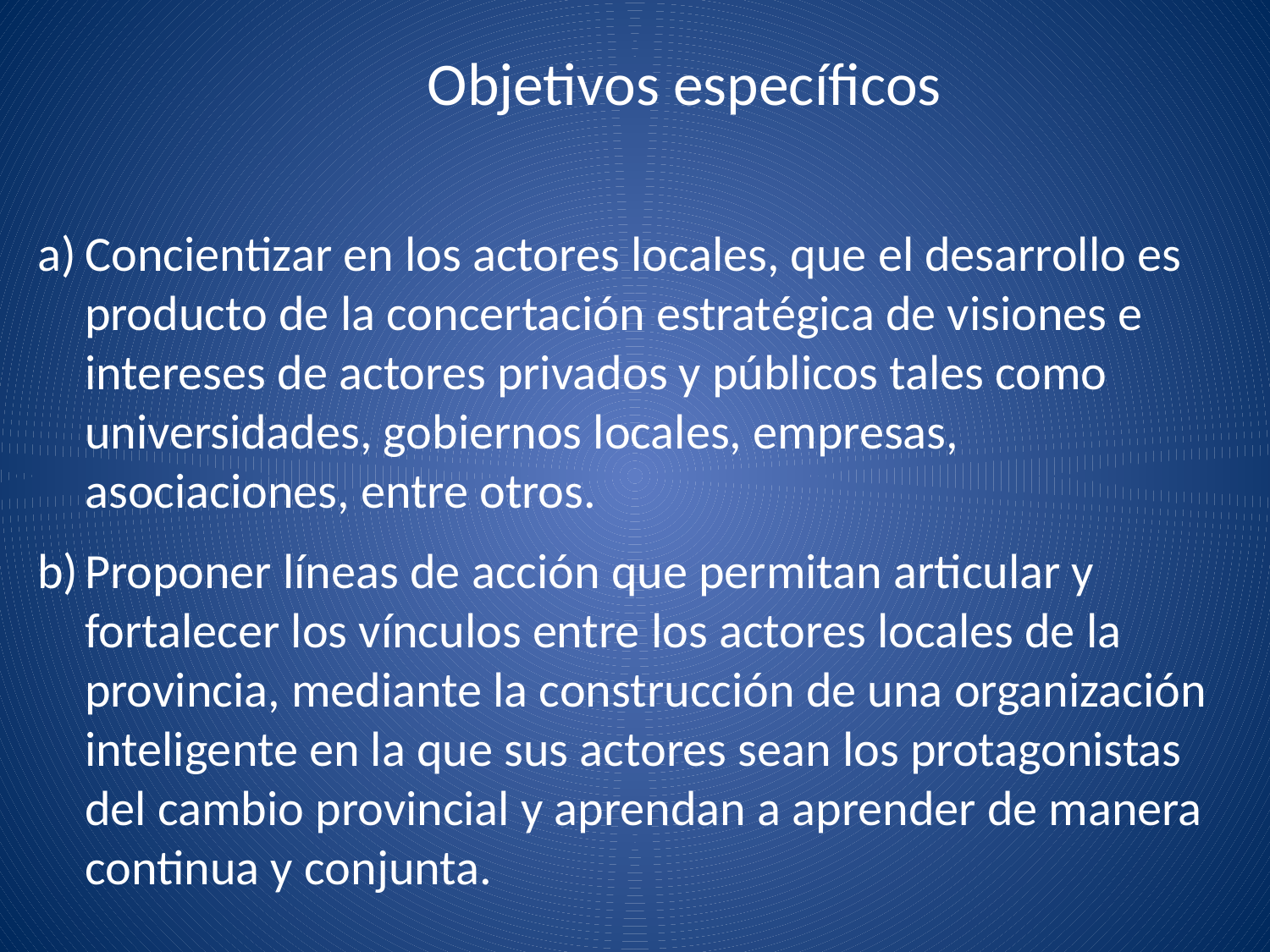

# Objetivos específicos

Concientizar en los actores locales, que el desarrollo es producto de la concertación estratégica de visiones e intereses de actores privados y públicos tales como universidades, gobiernos locales, empresas, asociaciones, entre otros.
Proponer líneas de acción que permitan articular y fortalecer los vínculos entre los actores locales de la provincia, mediante la construcción de una organización inteligente en la que sus actores sean los protagonistas del cambio provincial y aprendan a aprender de manera continua y conjunta.